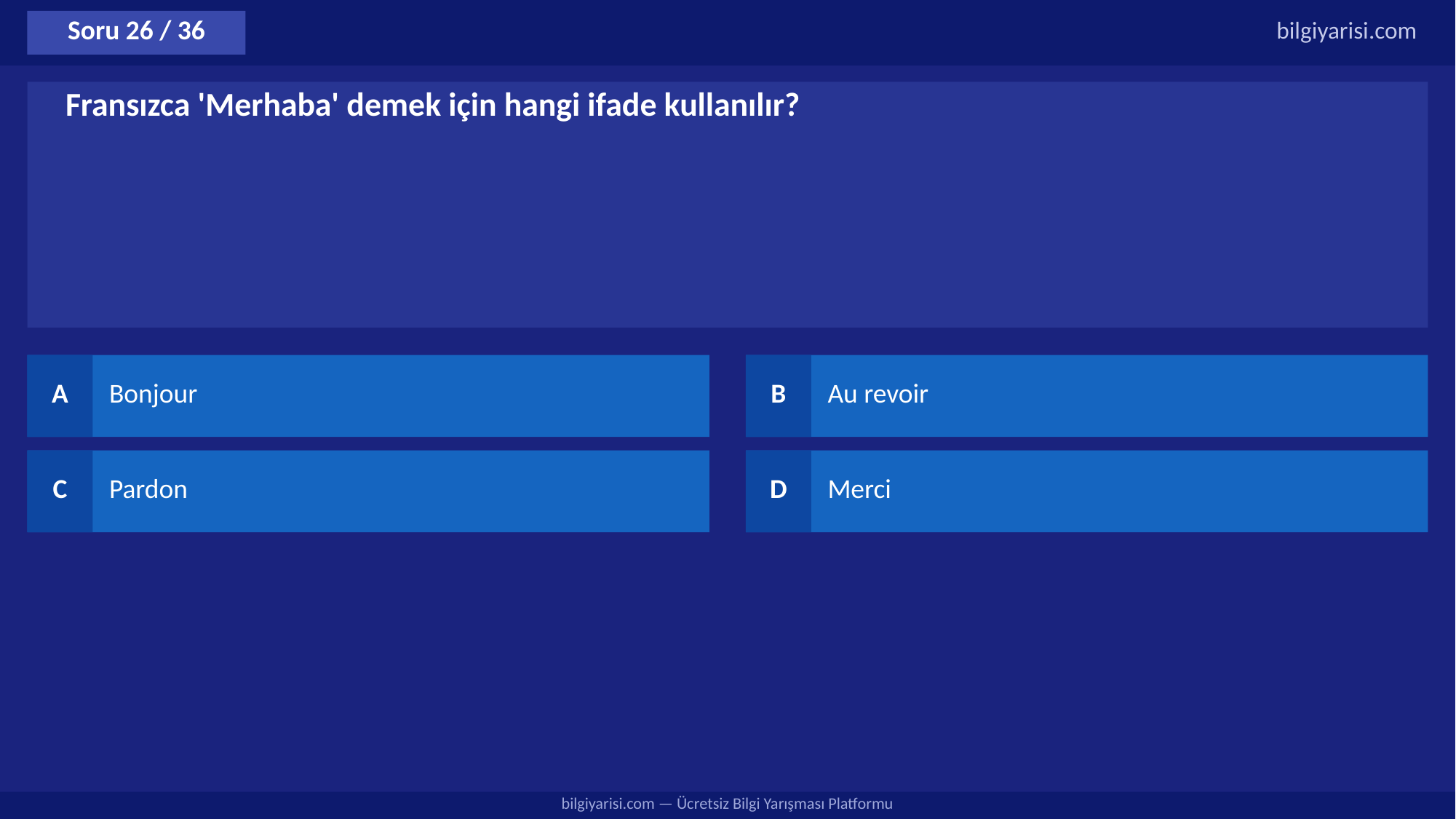

Soru 26 / 36
bilgiyarisi.com

Fransızca 'Merhaba' demek için hangi ifade kullanılır?

A
Bonjour

B
Au revoir

C
Pardon

D
Merci
bilgiyarisi.com — Ücretsiz Bilgi Yarışması Platformu